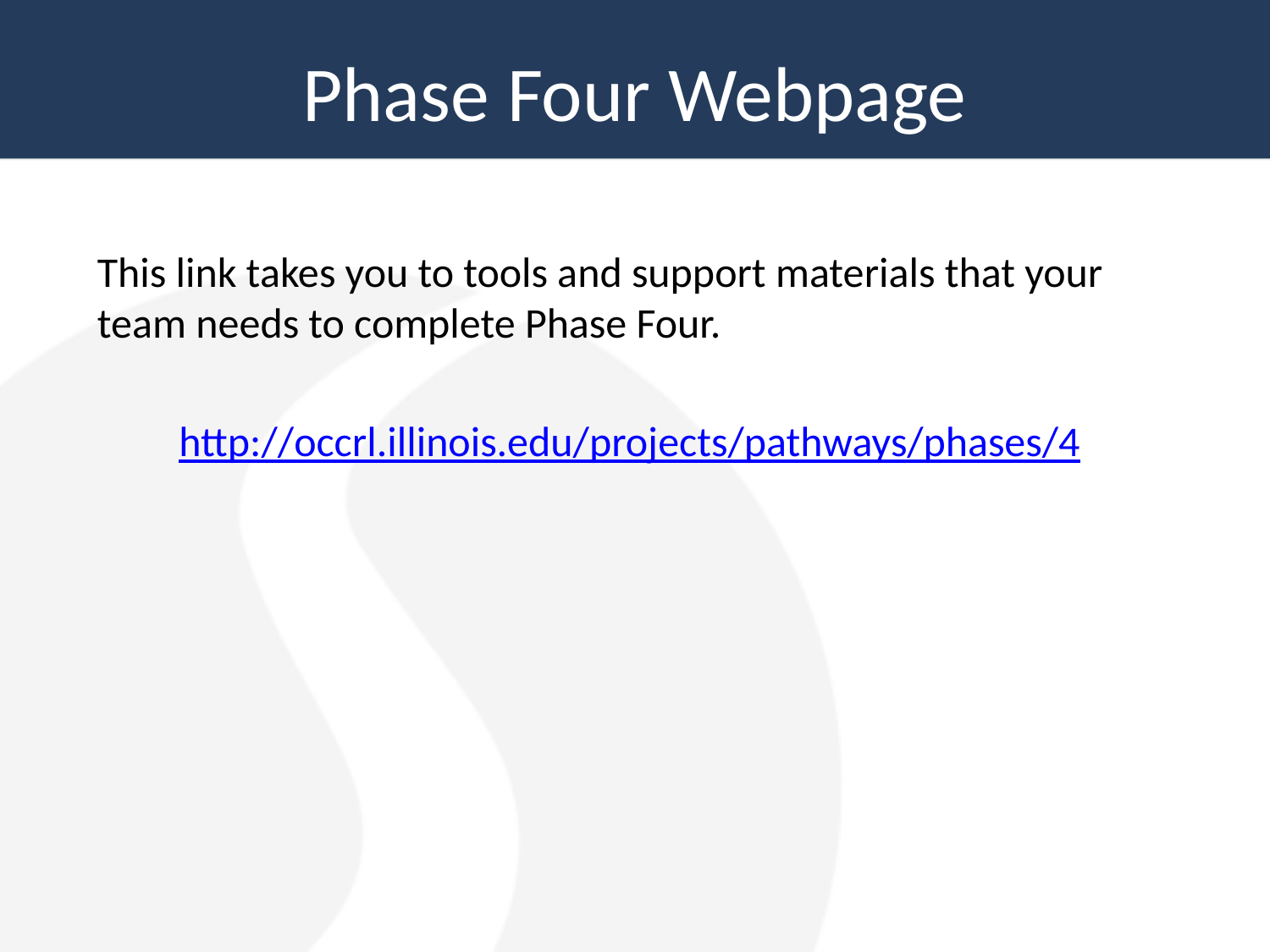

# Phase Four Webpage

This link takes you to tools and support materials that your team needs to complete Phase Four.

http://occrl.illinois.edu/projects/pathways/phases/4